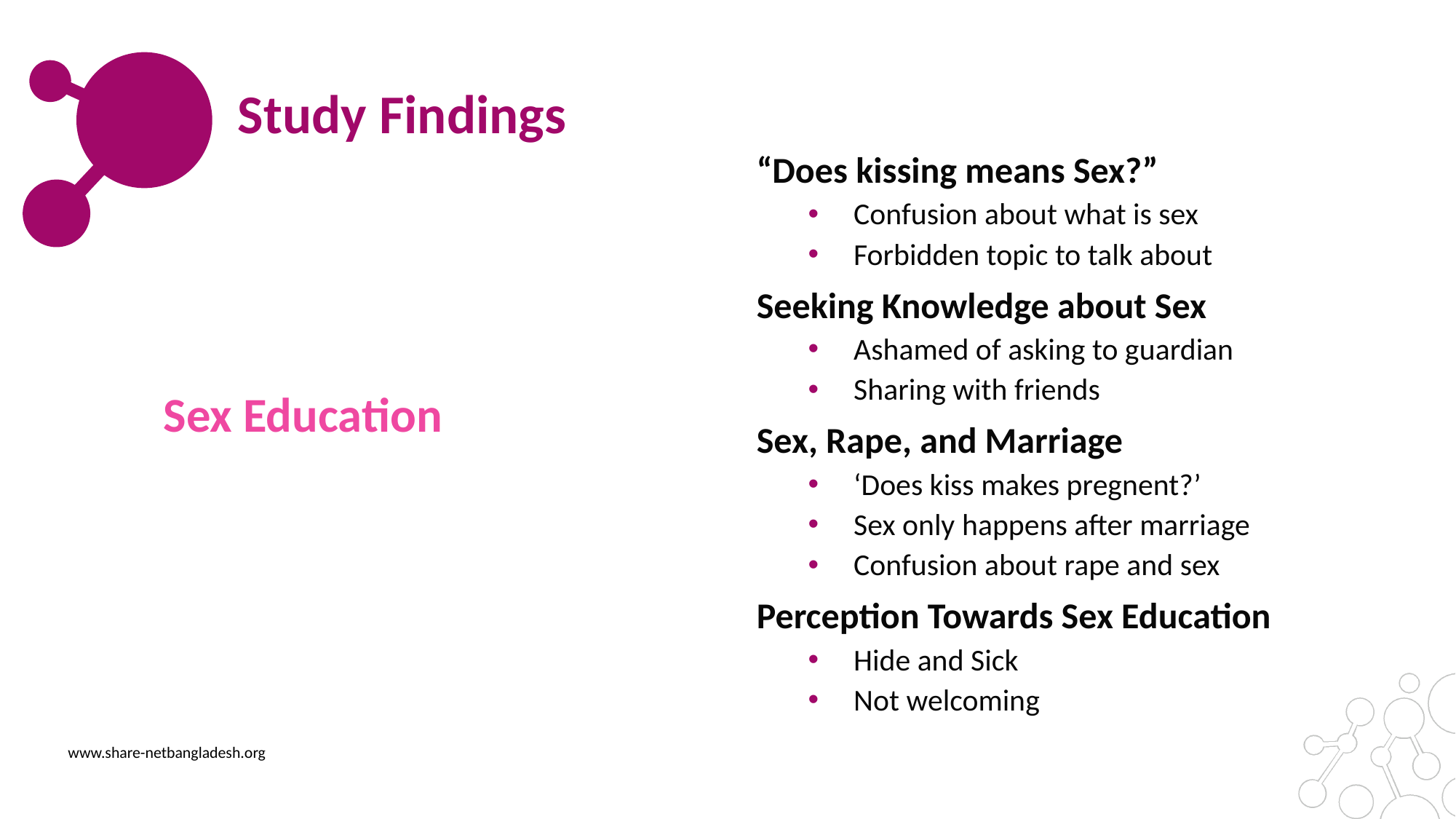

# Study Findings
“Does kissing means Sex?”
Confusion about what is sex
Forbidden topic to talk about
Seeking Knowledge about Sex
Ashamed of asking to guardian
Sharing with friends
Sex, Rape, and Marriage
‘Does kiss makes pregnent?’
Sex only happens after marriage
Confusion about rape and sex
Perception Towards Sex Education
Hide and Sick
Not welcoming
Sex Education